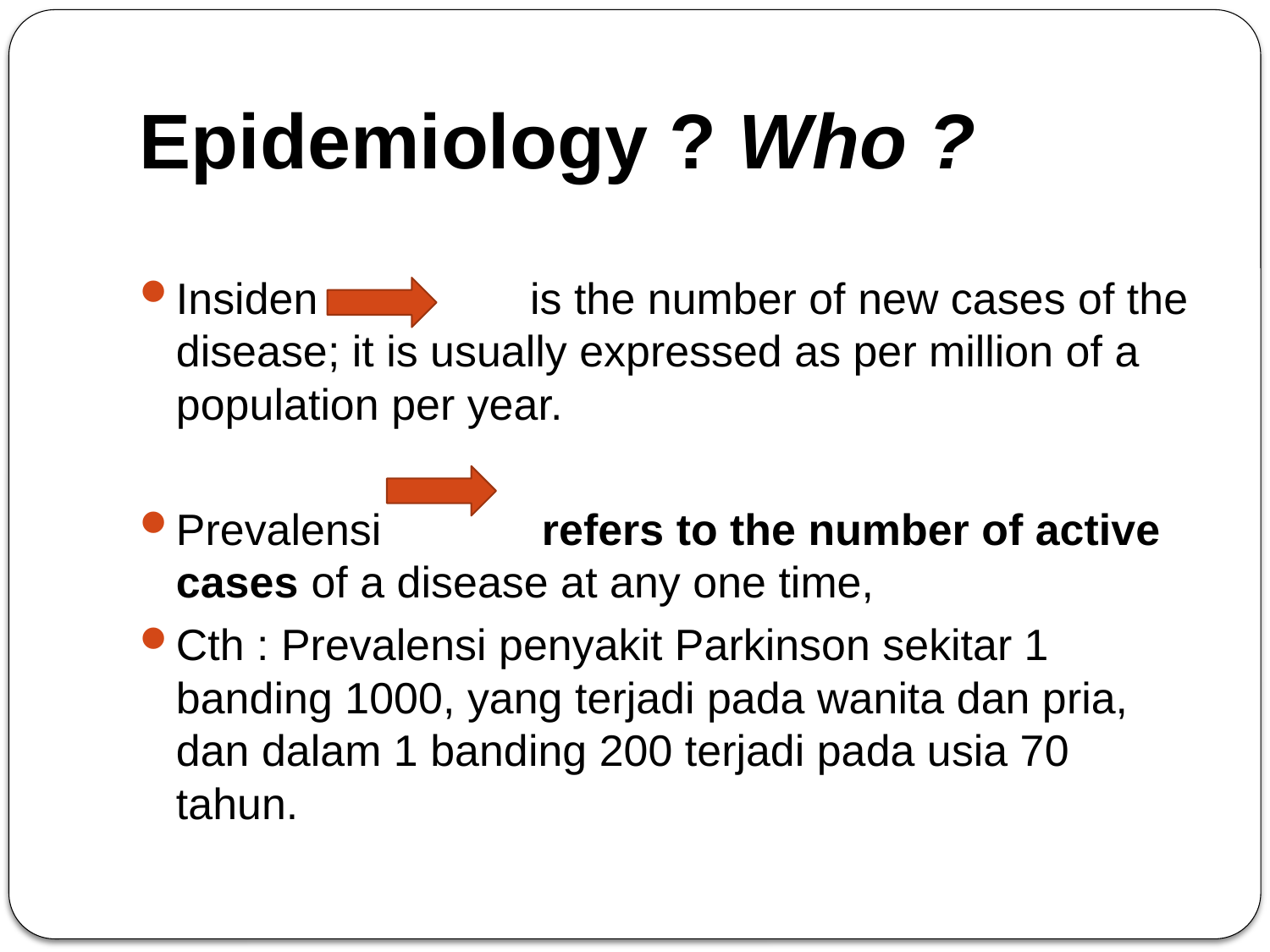

# Epidemiology ? Who ?

Insiden	         is the number of new cases of the disease; it is usually expressed as per million of a population per year.

Prevalensi 	   	refers to the number of active cases of a disease at any one time,
Cth : Prevalensi penyakit Parkinson sekitar 1 banding 1000, yang terjadi pada wanita dan pria, dan dalam 1 banding 200 terjadi pada usia 70 tahun.